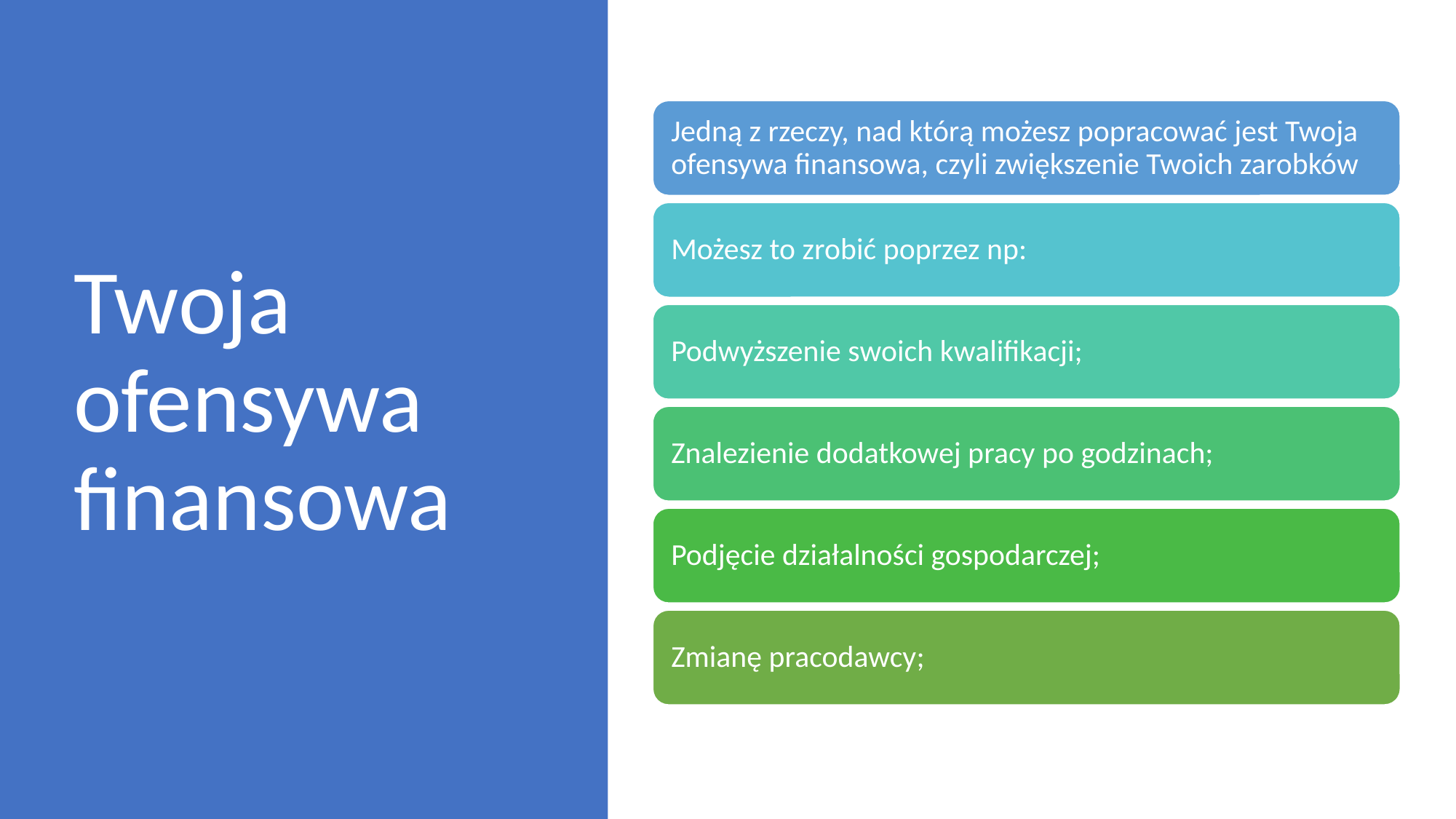

# Twoja ofensywa finansowa
Jedną z rzeczy, nad którą możesz popracować jest Twoja ofensywa finansowa, czyli zwiększenie Twoich zarobków
Możesz to zrobić poprzez np:
Podwyższenie swoich kwalifikacji;
Znalezienie dodatkowej pracy po godzinach;
Podjęcie działalności gospodarczej;
Zmianę pracodawcy;